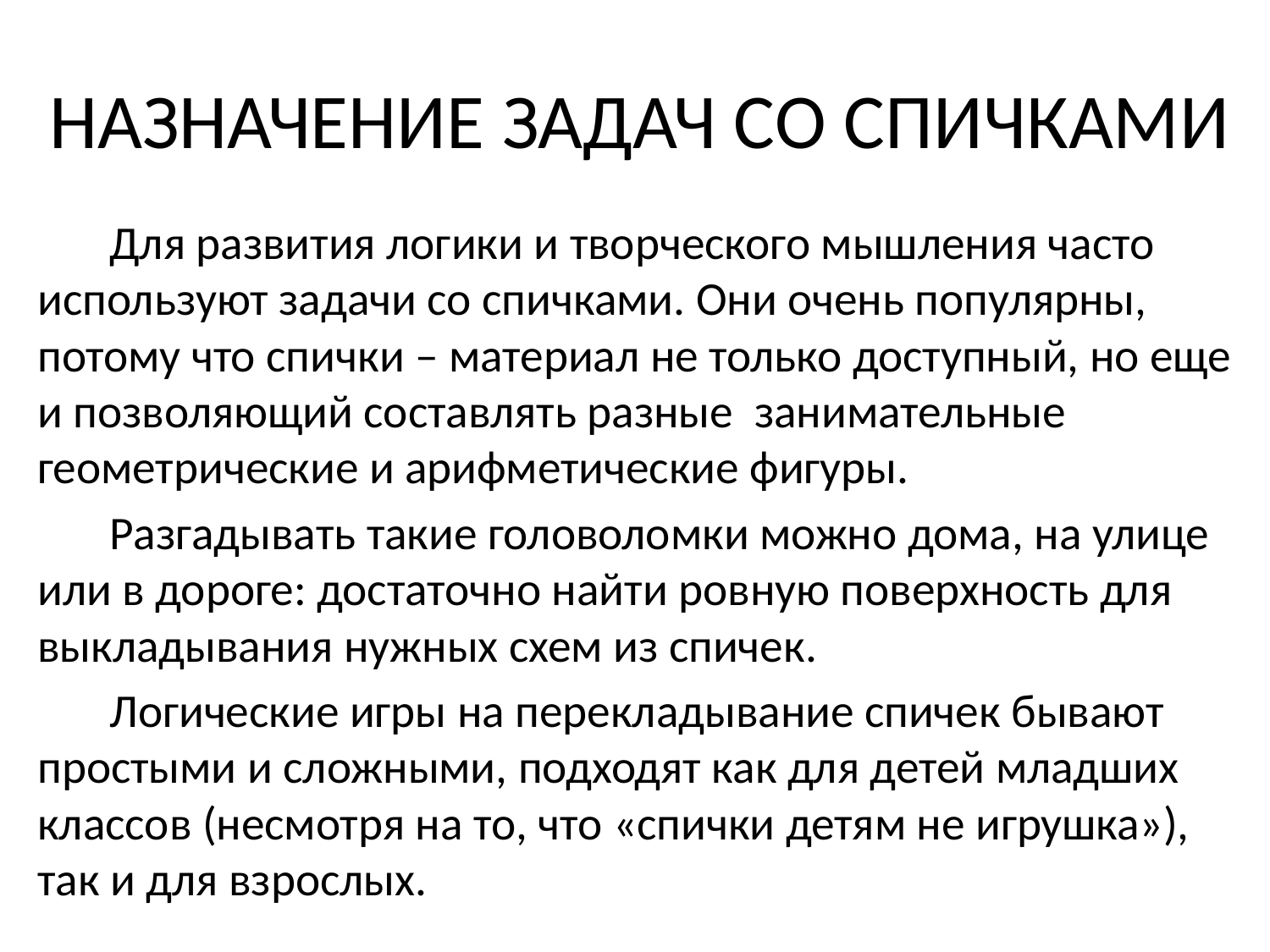

# НАЗНАЧЕНИЕ ЗАДАЧ СО СПИЧКАМИ
Для развития логики и творческого мышления часто используют задачи со спичками. Они очень популярны, потому что спички – материал не только доступный, но еще и позволяющий составлять разные  занимательные геометрические и арифметические фигуры.
Разгадывать такие головоломки можно дома, на улице или в дороге: достаточно найти ровную поверхность для выкладывания нужных схем из спичек.
Логические игры на перекладывание спичек бывают простыми и сложными, подходят как для детей младших классов (несмотря на то, что «спички детям не игрушка»), так и для взрослых.